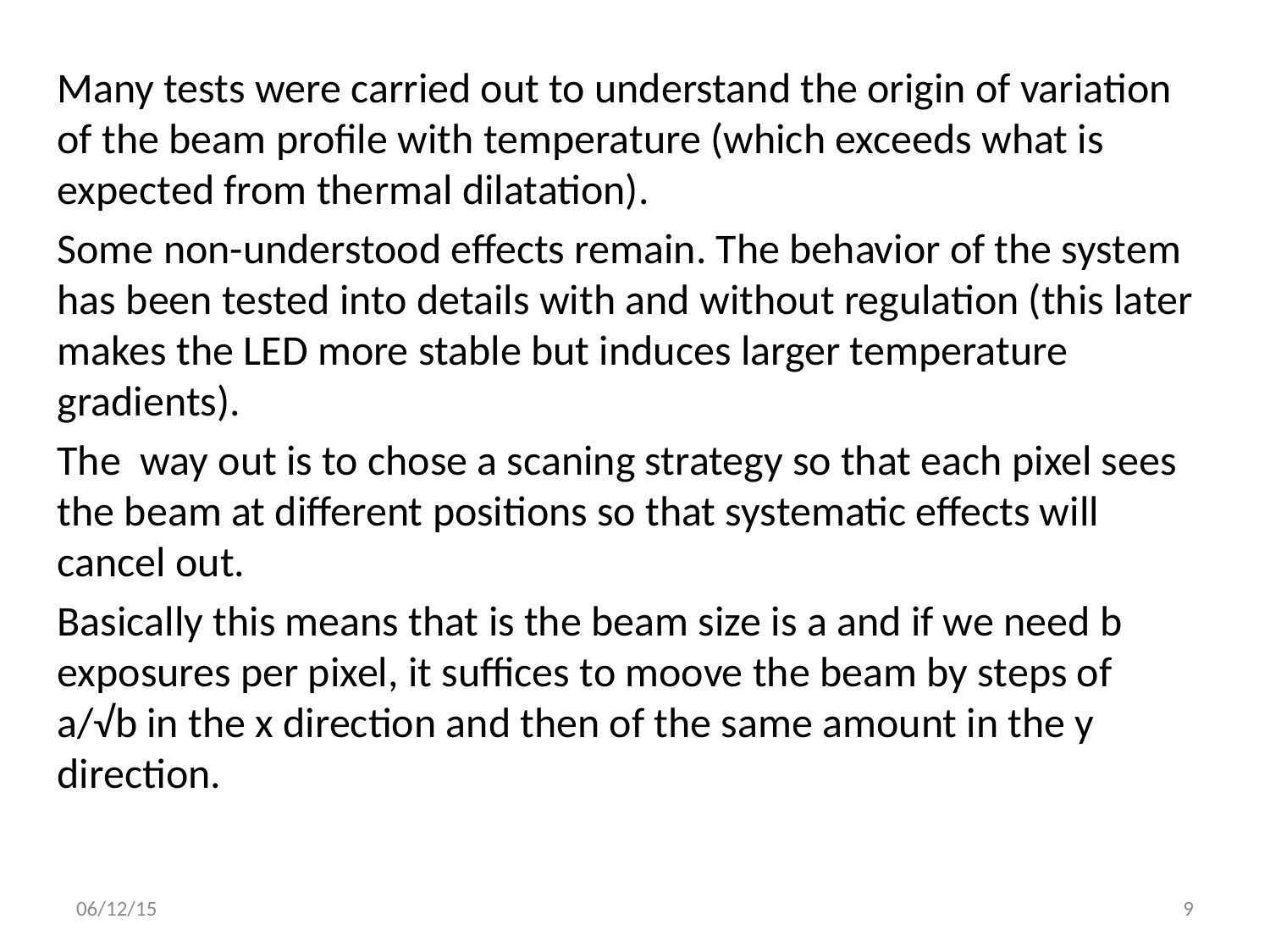

Many tests were carried out to understand the origin of variation of the beam profile with temperature (which exceeds what is expected from thermal dilatation).
Some non-understood effects remain. The behavior of the system has been tested into details with and without regulation (this later makes the LED more stable but induces larger temperature gradients).
The  way out is to chose a scaning strategy so that each pixel sees the beam at different positions so that systematic effects will cancel out.
Basically this means that is the beam size is a and if we need b exposures per pixel, it suffices to moove the beam by steps of a/√b in the x direction and then of the same amount in the y direction.
06/12/15
9